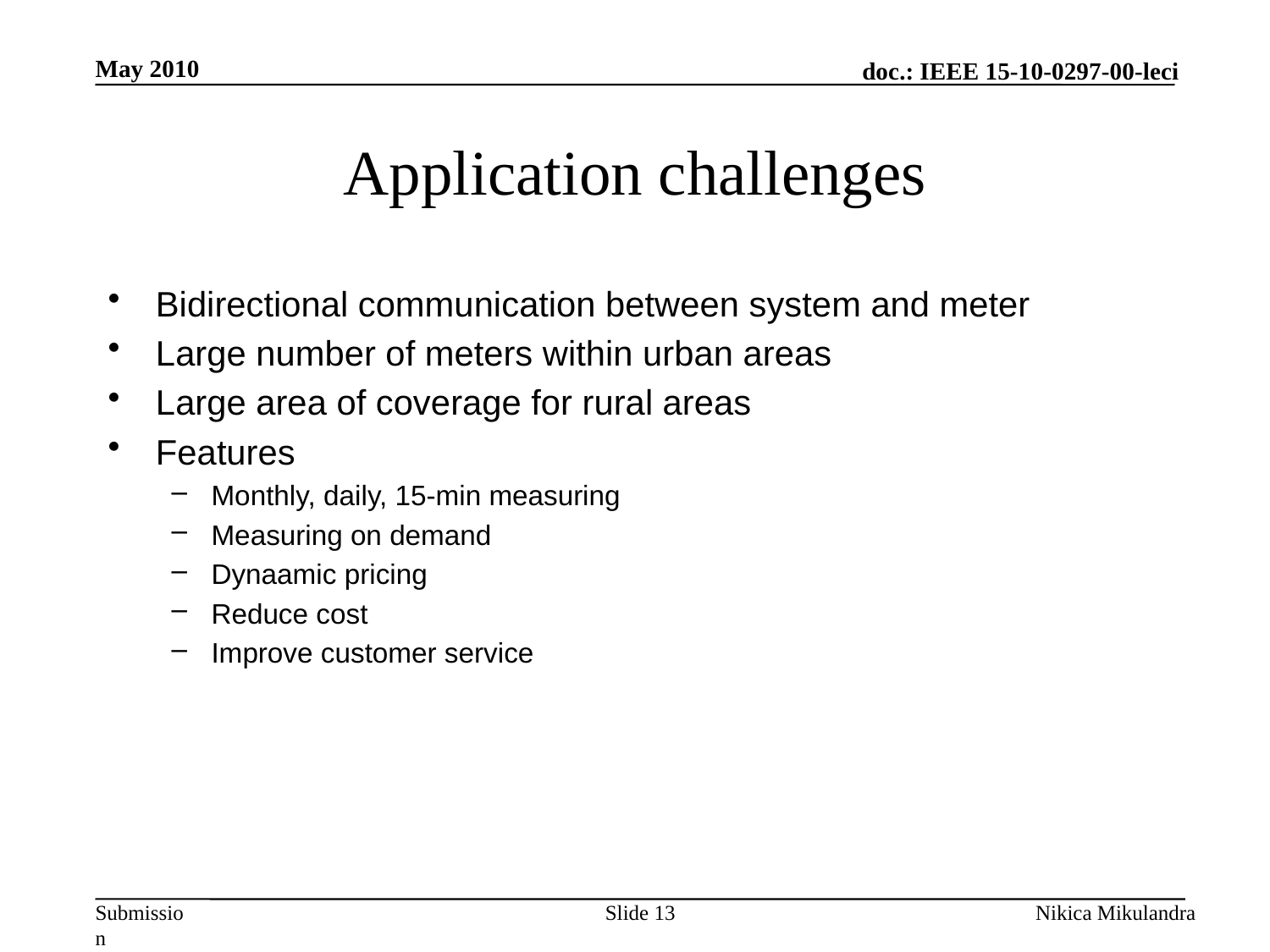

May 2010
# Application challenges
Bidirectional communication between system and meter
Large number of meters within urban areas
Large area of coverage for rural areas
Features
Monthly, daily, 15-min measuring
Measuring on demand
Dynaamic pricing
Reduce cost
Improve customer service
Slide 13
Nikica Mikulandra